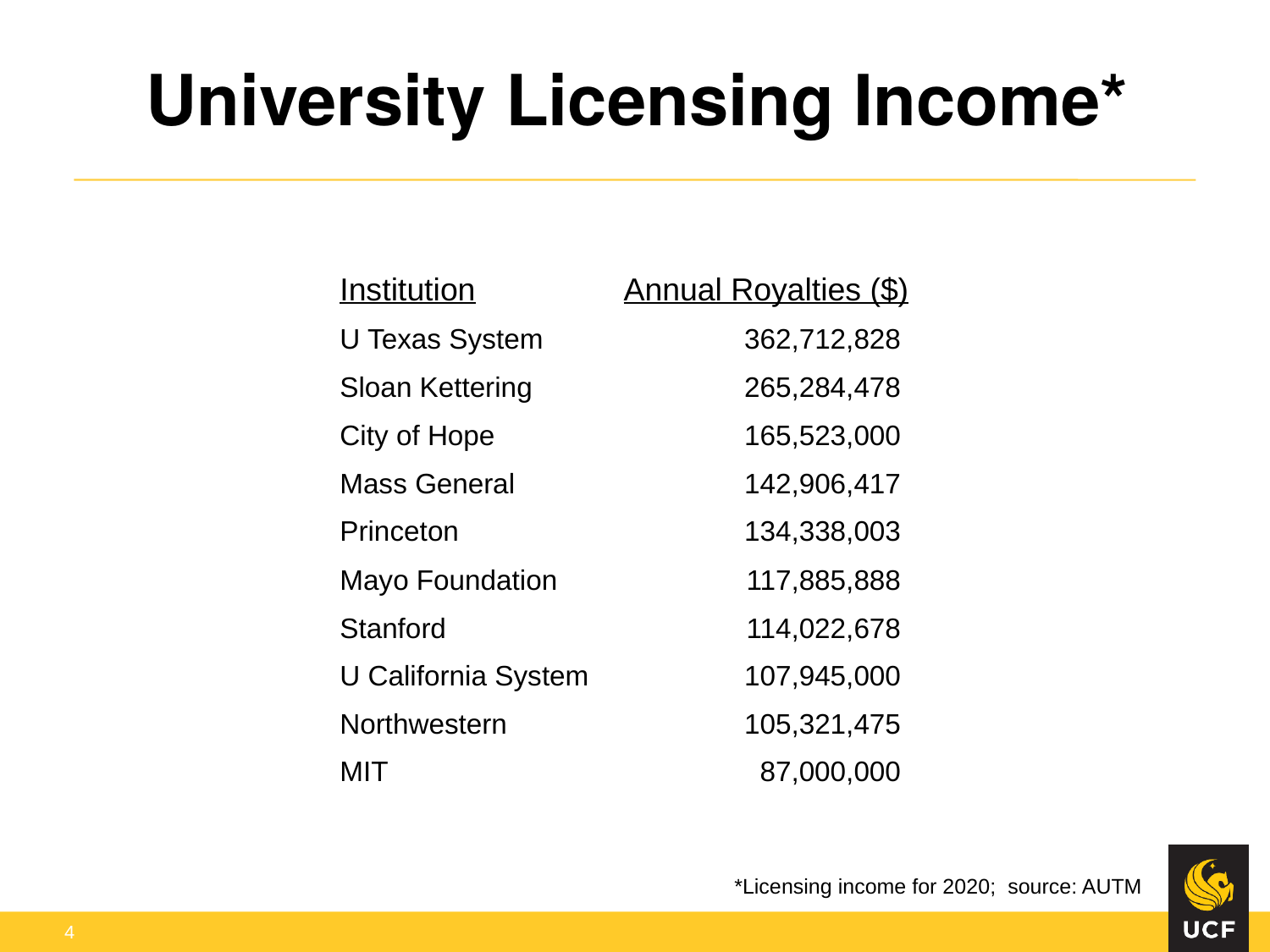

University Licensing Income*

| Institution | Annual Royalties ($) |
| --- | --- |
| U Texas System | 362,712,828 |
| Sloan Kettering | 265,284,478 |
| City of Hope | 165,523,000 |
| Mass General | 142,906,417 |
| Princeton | 134,338,003 |
| Mayo Foundation | 117,885,888 |
| Stanford | 114,022,678 |
| U California System | 107,945,000 |
| Northwestern | 105,321,475 |
| MIT | 87,000,000 |

*Licensing income for 2020;  source: AUTM
4